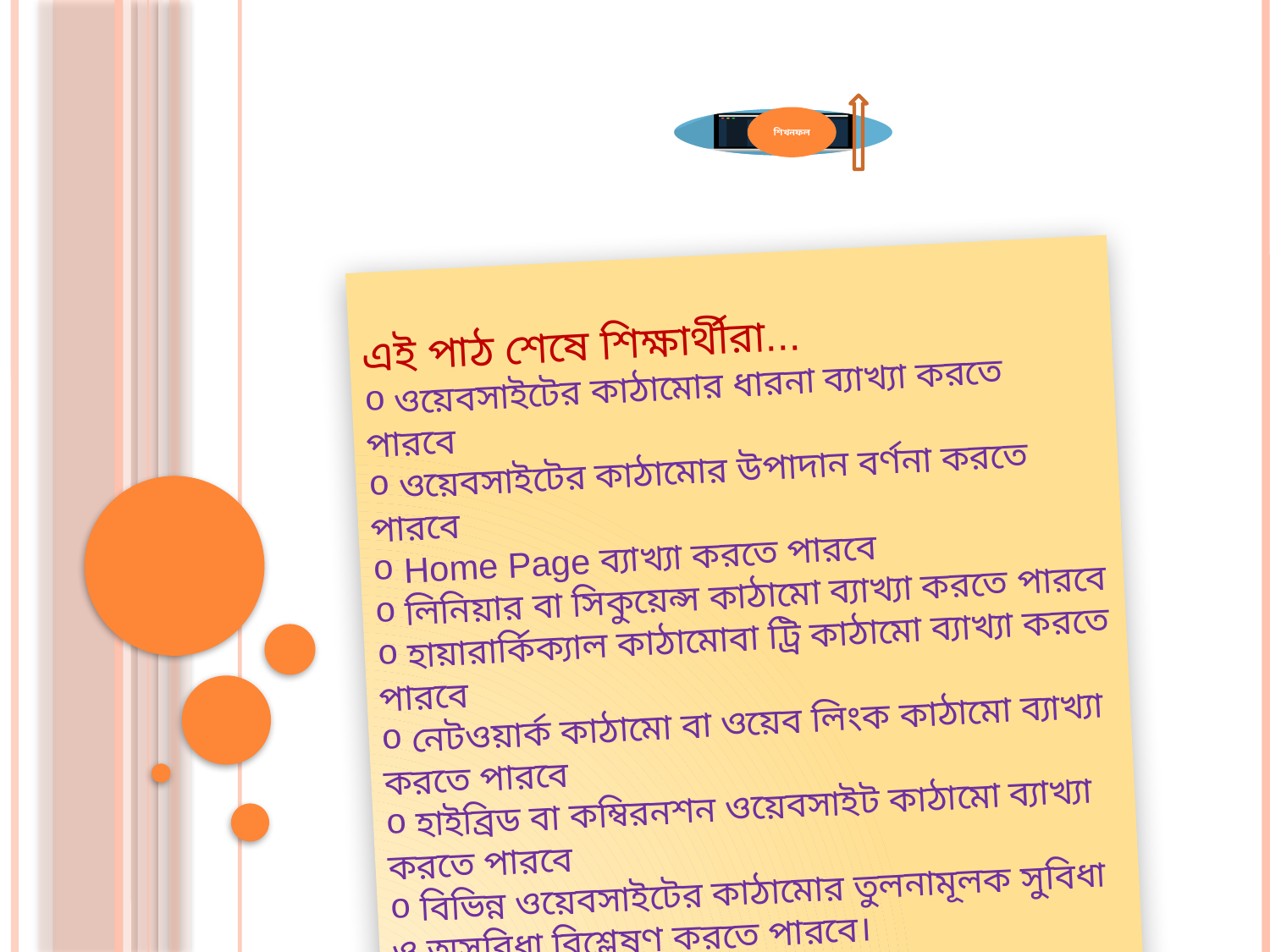

শিখনফল

এই পাঠ শেষে শিক্ষার্থীরা...
 ওয়েবসাইটের কাঠামোর ধারনা ব্যাখ্যা করতে পারবে
 ওয়েবসাইটের কাঠামোর উপাদান বর্ণনা করতে পারবে
 Home Page ব্যাখ্যা করতে পারবে
 লিনিয়ার বা সিকুয়েন্স কাঠামো ব্যাখ্যা করতে পারবে
 হায়ারার্কিক্যাল কাঠামোবা ট্রি কাঠামো ব্যাখ্যা করতে পারবে
 নেটওয়ার্ক কাঠামো বা ওয়েব লিংক কাঠামো ব্যাখ্যা করতে পারবে
 হাইব্রিড বা কম্বিরনশন ওয়েবসাইট কাঠামো ব্যাখ্যা করতে পারবে
 বিভিন্ন ওয়েবসাইটের কাঠামোর তুলনামূলক সুবিধা ও অসুবিধা বিশ্লেষণ করতে পারবে।